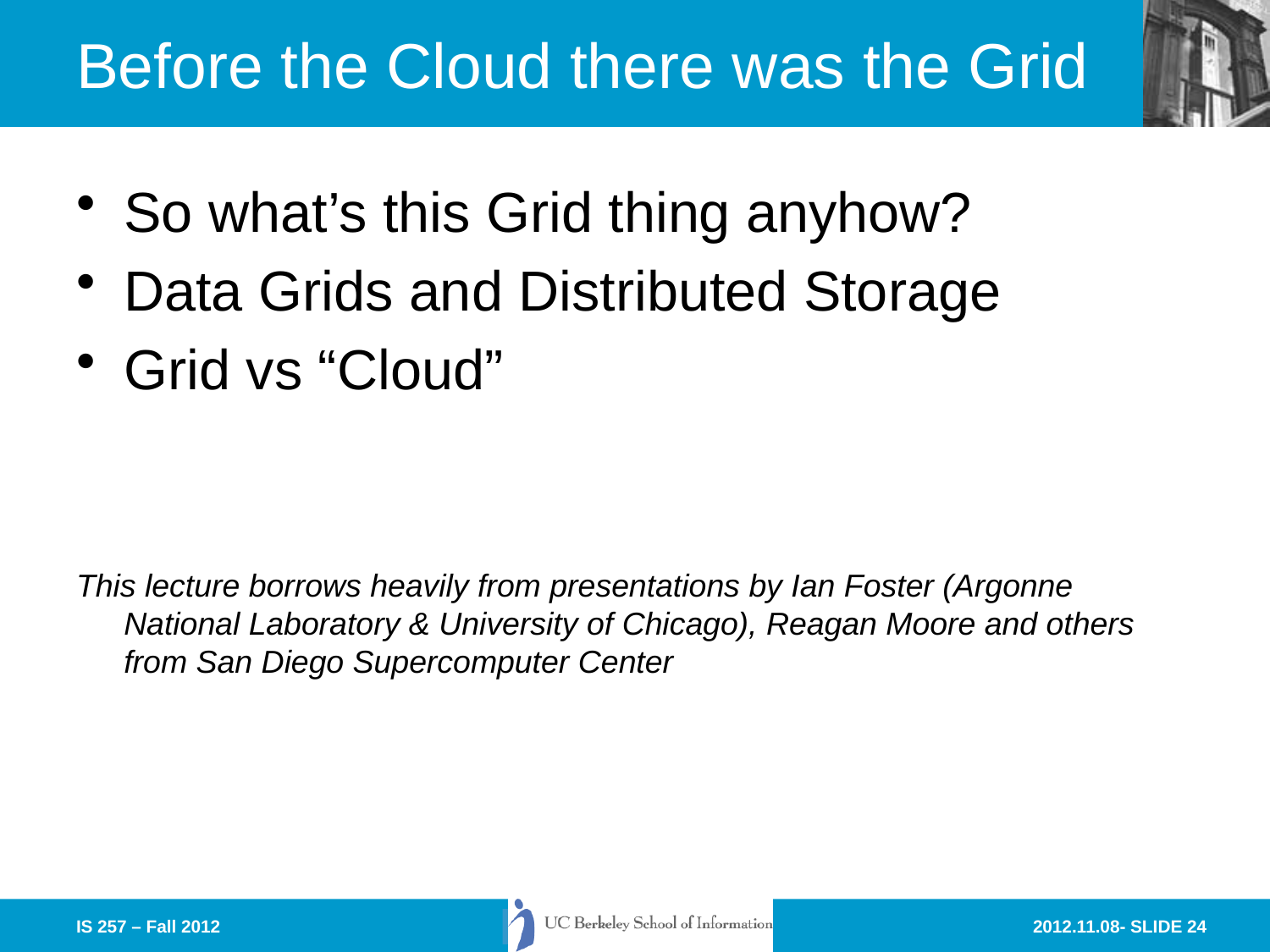

# Before the Cloud there was the Grid
So what’s this Grid thing anyhow?
Data Grids and Distributed Storage
Grid vs “Cloud”

This lecture borrows heavily from presentations by Ian Foster (Argonne National Laboratory & University of Chicago), Reagan Moore and others from San Diego Supercomputer Center
IS 257 – Fall 2012